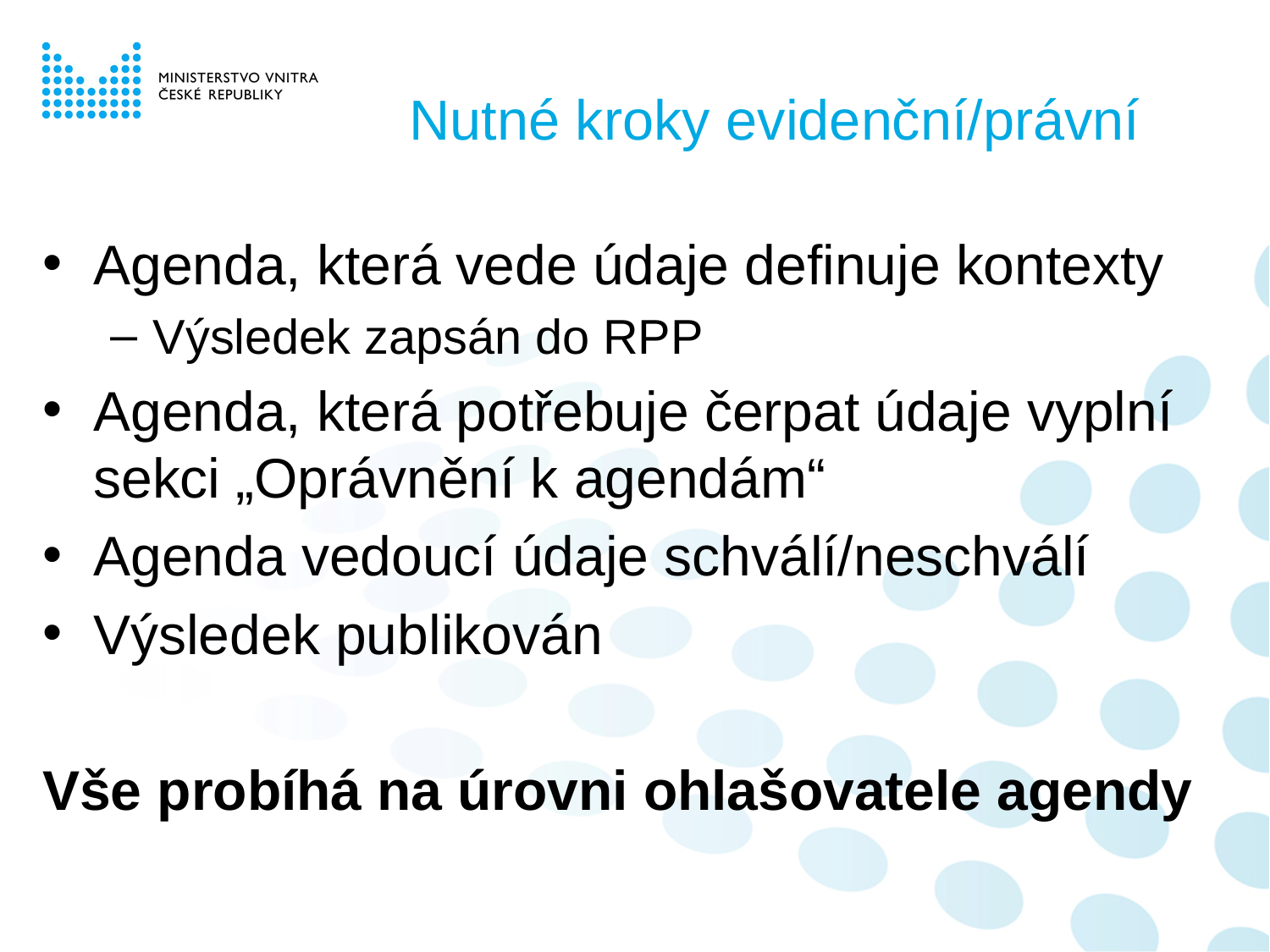

# Nutné kroky evidenční/právní
Agenda, která vede údaje definuje kontexty
Výsledek zapsán do RPP
Agenda, která potřebuje čerpat údaje vyplní sekci „Oprávnění k agendám“
Agenda vedoucí údaje schválí/neschválí
Výsledek publikován

Vše probíhá na úrovni ohlašovatele agendy